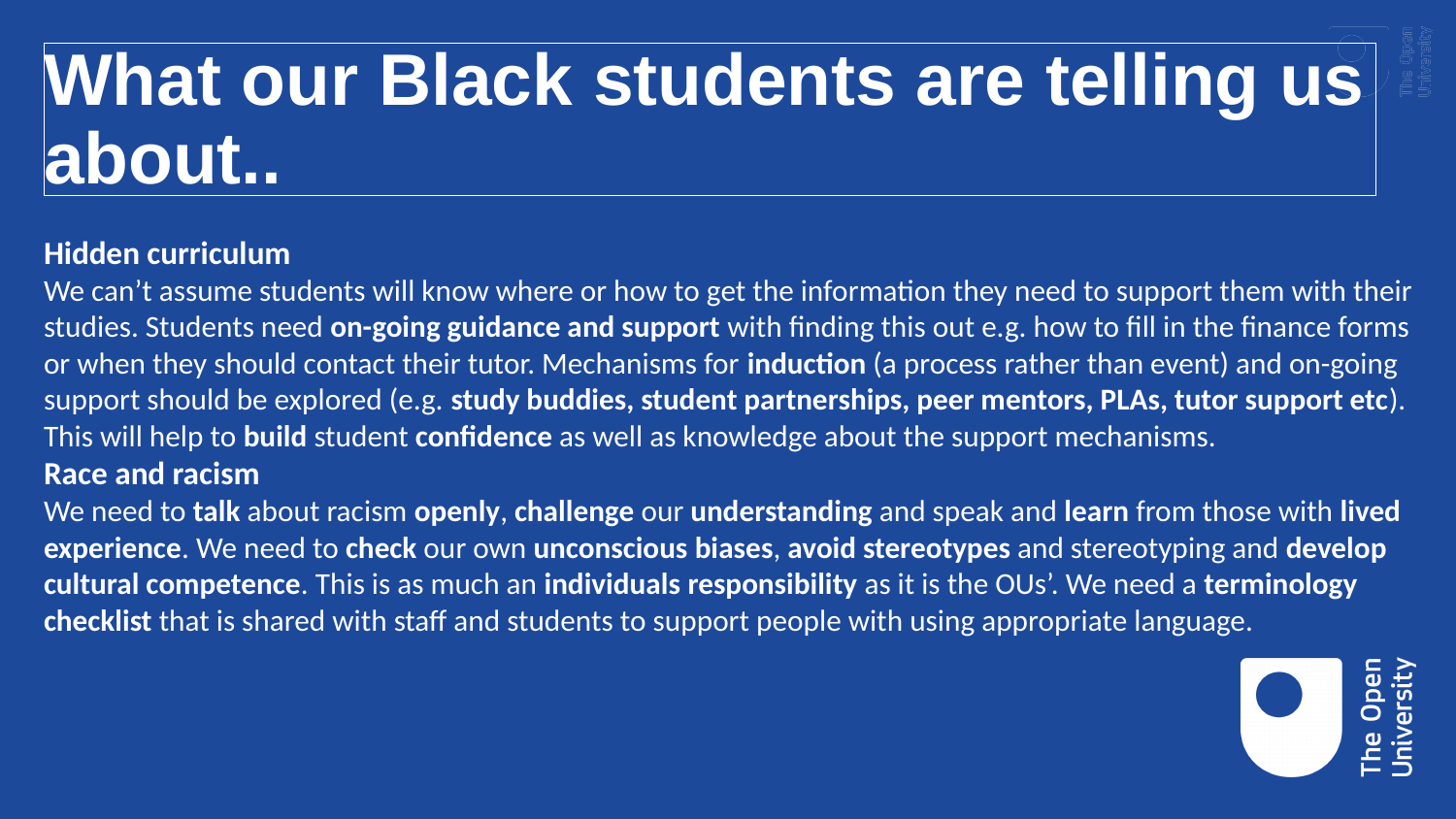

# What our Black students are telling us about..
Hidden curriculum
We can’t assume students will know where or how to get the information they need to support them with their studies. Students need on-going guidance and support with finding this out e.g. how to fill in the finance forms or when they should contact their tutor. Mechanisms for induction (a process rather than event) and on-going support should be explored (e.g. study buddies, student partnerships, peer mentors, PLAs, tutor support etc). This will help to build student confidence as well as knowledge about the support mechanisms.
Race and racism
We need to talk about racism openly, challenge our understanding and speak and learn from those with lived experience. We need to check our own unconscious biases, avoid stereotypes and stereotyping and develop cultural competence. This is as much an individuals responsibility as it is the OUs’. We need a terminology checklist that is shared with staff and students to support people with using appropriate language.